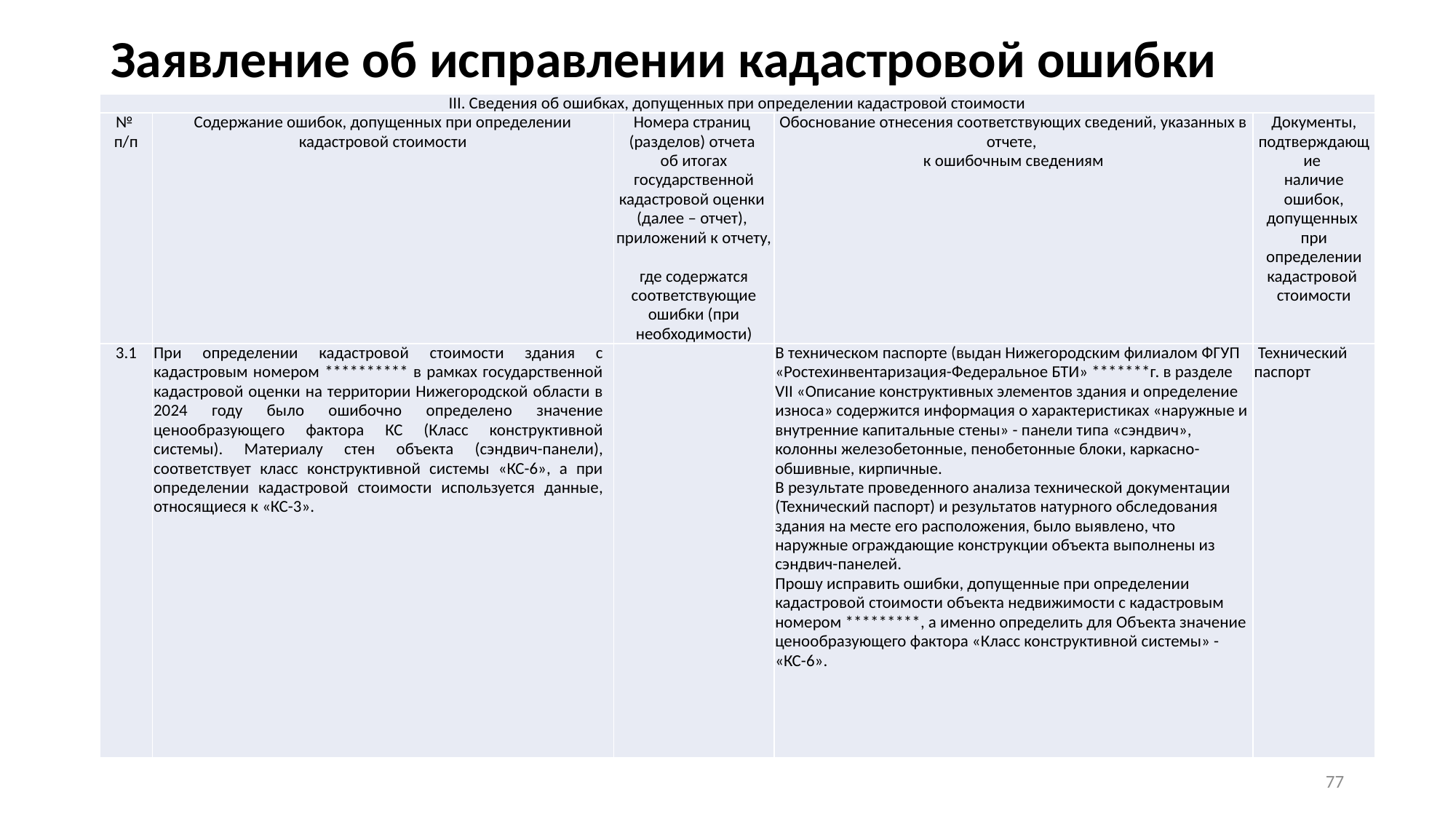

# Заявление об исправлении кадастровой ошибки
| III. Сведения об ошибках, допущенных при определении кадастровой стоимости |  |  |  |  |
| --- | --- | --- | --- | --- |
| № п/п | Содержание ошибок, допущенных при определении кадастровой стоимости | Номера страниц (разделов) отчета об итогах государственной кадастровой оценки (далее – отчет), приложений к отчету, где содержатся соответствующие ошибки (при необходимости) | Обоснование отнесения соответствующих сведений, указанных в отчете, к ошибочным сведениям | Документы, подтверждающие наличие ошибок, допущенных при определении кадастровой стоимости |
| 3.1 | При определении кадастровой стоимости здания с кадастровым номером \*\*\*\*\*\*\*\*\*\* в рамках государственной кадастровой оценки на территории Нижегородской области в 2024 году было ошибочно определено значение ценообразующего фактора КС (Класс конструктивной системы). Материалу стен объекта (сэндвич-панели), соответствует класс конструктивной системы «КС-6», а при определении кадастровой стоимости используется данные, относящиеся к «КС-3». |  | В техническом паспорте (выдан Нижегородским филиалом ФГУП «Ростехинвентаризация-Федеральное БТИ» \*\*\*\*\*\*\*г. в разделе VII «Описание конструктивных элементов здания и определение износа» содержится информация о характеристиках «наружные и внутренние капитальные стены» - панели типа «сэндвич», колонны железобетонные, пенобетонные блоки, каркасно-обшивные, кирпичные. В результате проведенного анализа технической документации (Технический паспорт) и результатов натурного обследования здания на месте его расположения, было выявлено, что наружные ограждающие конструкции объекта выполнены из сэндвич-панелей. Прошу исправить ошибки, допущенные при определении кадастровой стоимости объекта недвижимости с кадастровым номером \*\*\*\*\*\*\*\*\*, а именно определить для Объекта значение ценообразующего фактора «Класс конструктивной системы» - «КС-6». | Технический паспорт |
77